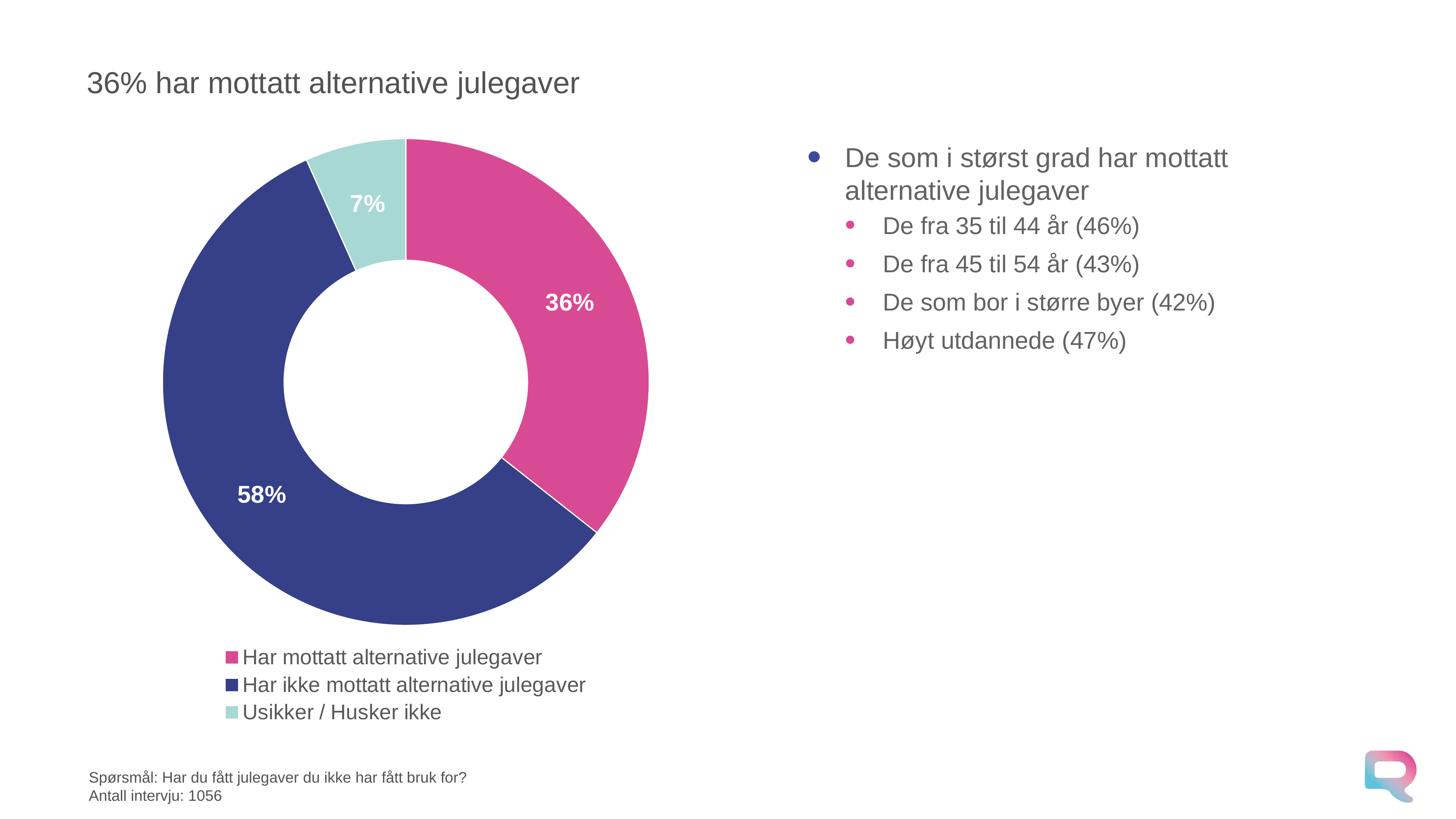

# 36% har mottatt alternative julegaver

### Chart

| Category | Series 1 |
|---|---|
| Har mottatt alternative julegaver | 0.356298224852071 |
| Har ikke mottatt alternative julegaver | 0.5767289940828401 |
| Usikker / Husker ikke | 0.0669727810650887 |
De som i størst grad har mottatt alternative julegaver
De fra 35 til 44 år (46%)
De fra 45 til 54 år (43%)
De som bor i større byer (42%)
Høyt utdannede (47%)

Spørsmål: Har du fått julegaver du ikke har fått bruk for?
Antall intervju: 1056